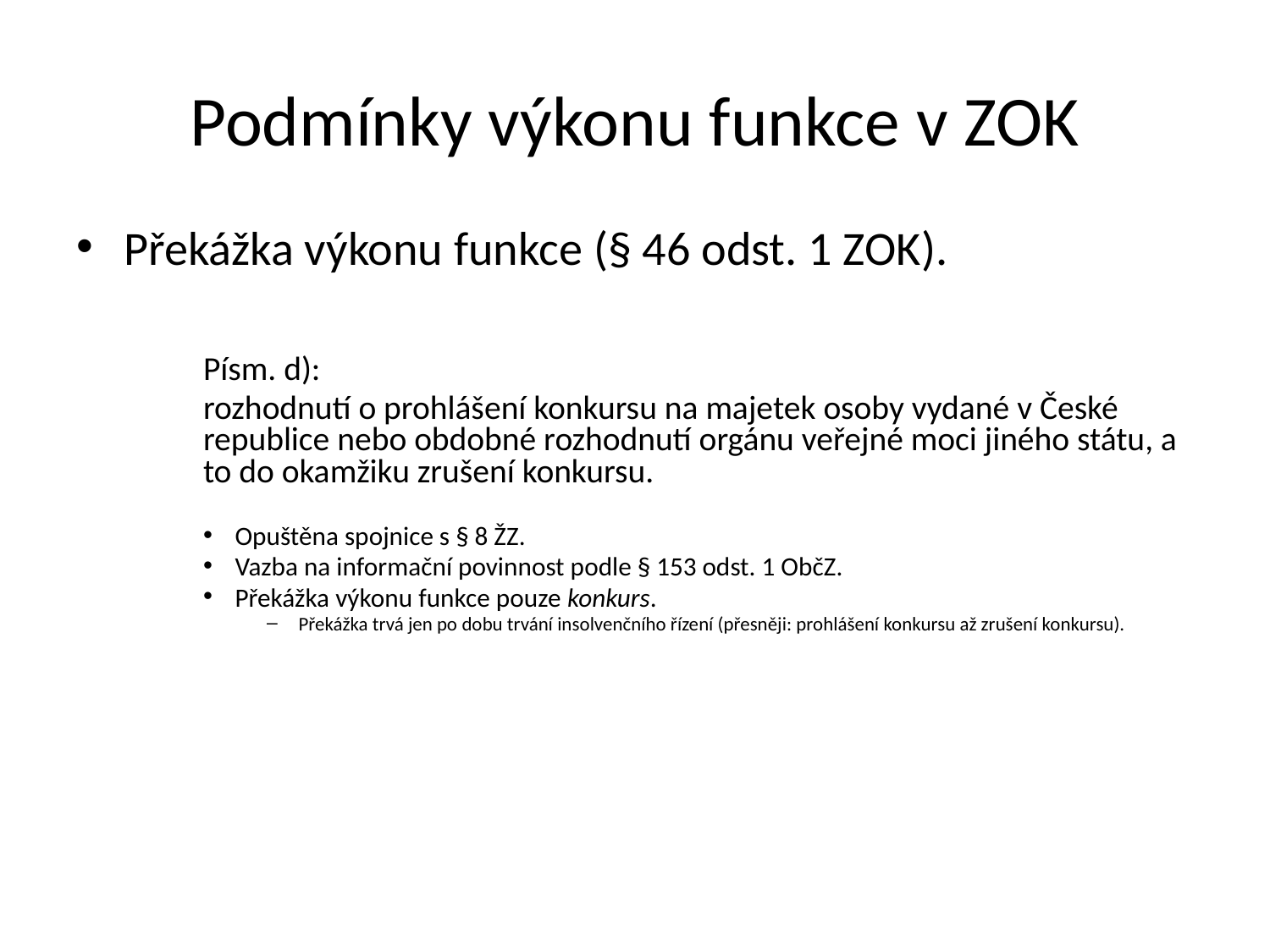

Podmínky výkonu funkce v ZOK
Překážka výkonu funkce (§ 46 odst. 1 ZOK).

Písm. d):
rozhodnutí o prohlášení konkursu na majetek osoby vydané v České republice nebo obdobné rozhodnutí orgánu veřejné moci jiného státu, a to do okamžiku zrušení konkursu.

Opuštěna spojnice s § 8 ŽZ.
Vazba na informační povinnost podle § 153 odst. 1 ObčZ.
Překážka výkonu funkce pouze konkurs.
Překážka trvá jen po dobu trvání insolvenčního řízení (přesněji: prohlášení konkursu až zrušení konkursu).